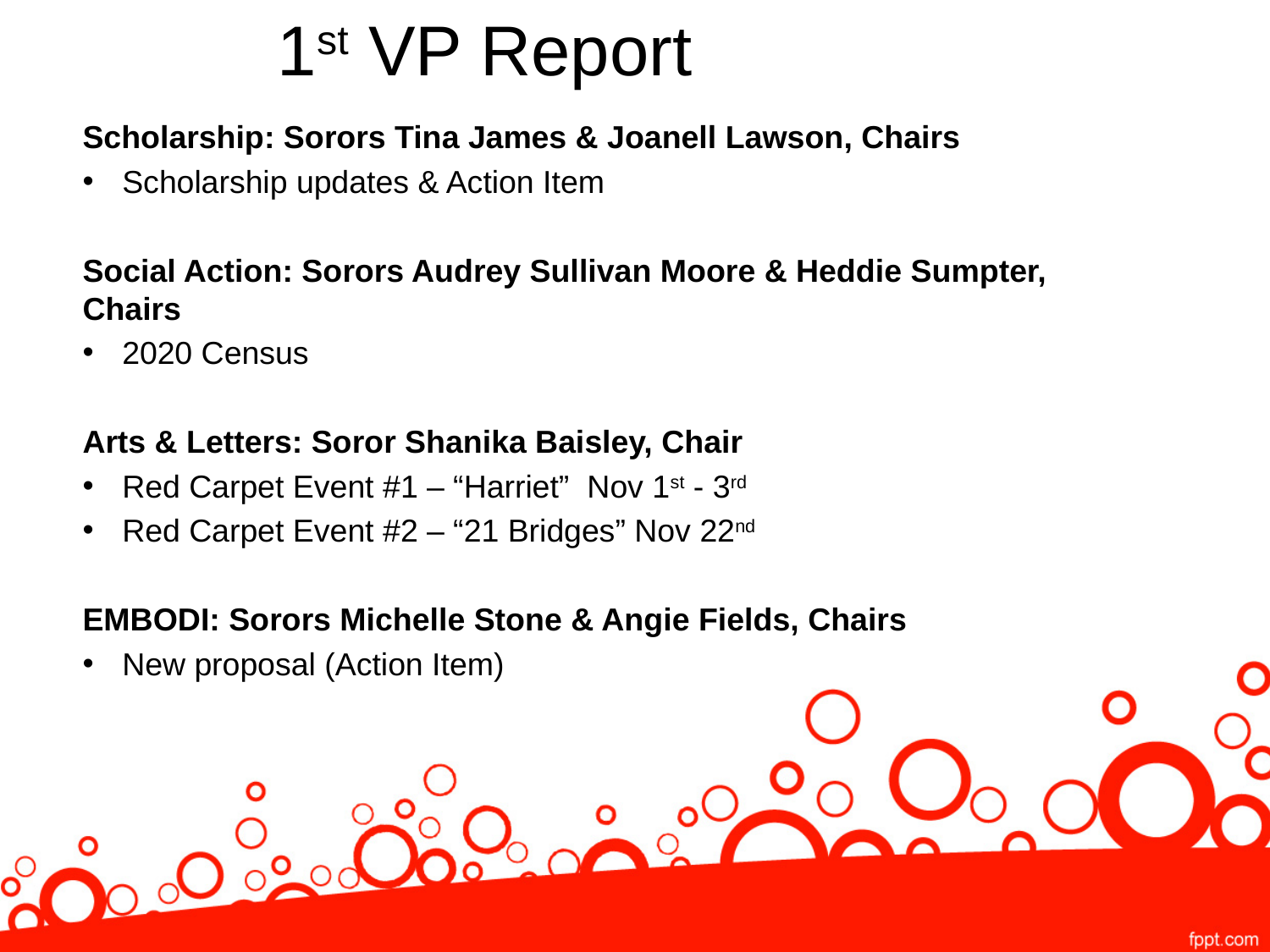

# 1st VP Report
Scholarship: Sorors Tina James & Joanell Lawson, Chairs
Scholarship updates & Action Item

Social Action: Sorors Audrey Sullivan Moore & Heddie Sumpter, Chairs
2020 Census

Arts & Letters: Soror Shanika Baisley, Chair
Red Carpet Event #1 – “Harriet”  Nov 1st - 3rd
Red Carpet Event #2 – “21 Bridges” Nov 22nd

EMBODI: Sorors Michelle Stone & Angie Fields, Chairs
New proposal (Action Item)